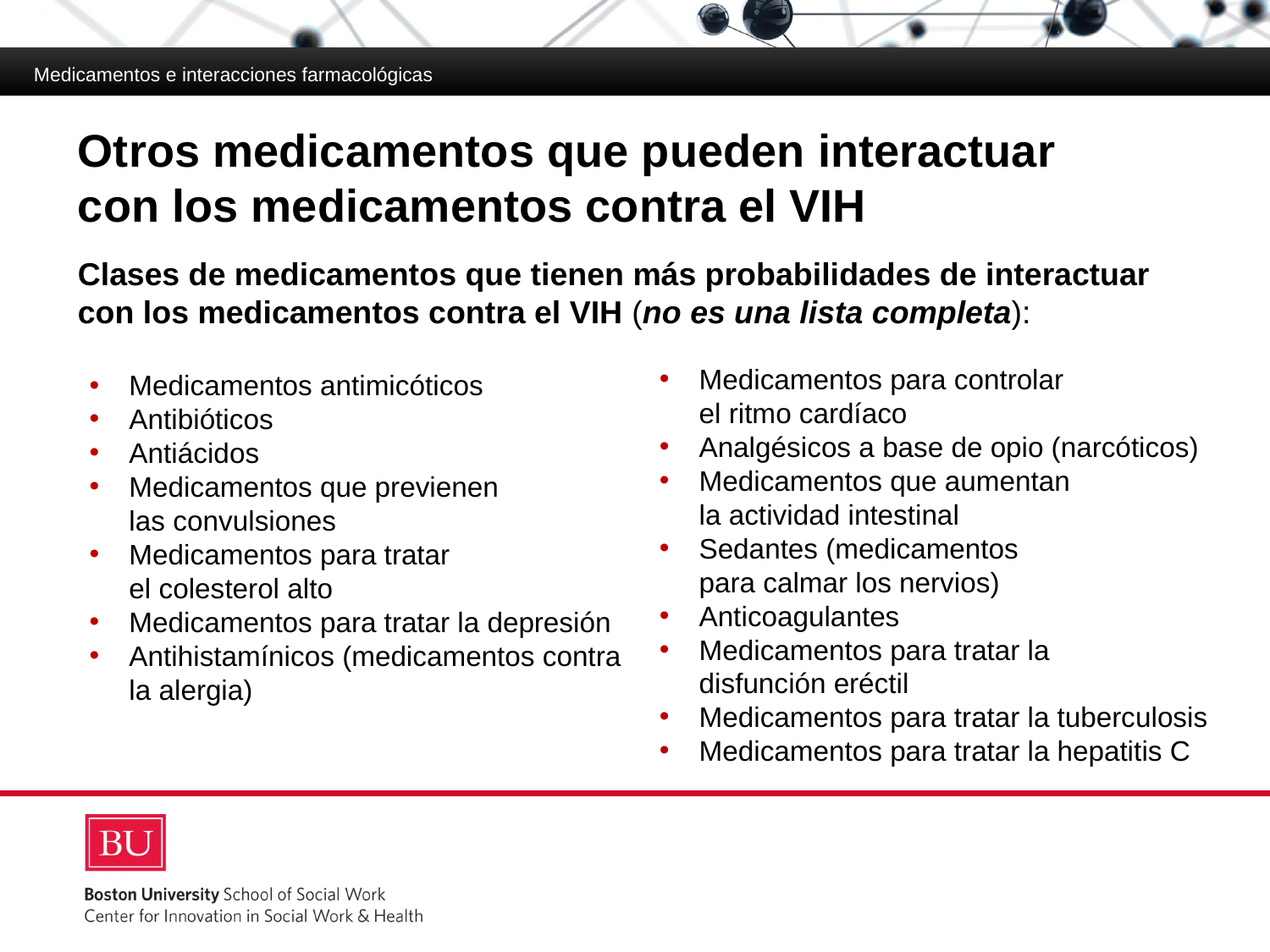

Medicamentos e interacciones farmacológicas
# Otros medicamentos que pueden interactuar con los medicamentos contra el VIH
Clases de medicamentos que tienen más probabilidades de interactuar
con los medicamentos contra el VIH (no es una lista completa):
Medicamentos para controlar
el ritmo cardíaco
Analgésicos a base de opio (narcóticos)
Medicamentos que aumentan
la actividad intestinal
Sedantes (medicamentos
para calmar los nervios)
Anticoagulantes
Medicamentos para tratar la
disfunción eréctil
Medicamentos para tratar la tuberculosis
Medicamentos para tratar la hepatitis C
Medicamentos antimicóticos
Antibióticos
Antiácidos
Medicamentos que previenen
las convulsiones
Medicamentos para tratar
el colesterol alto
Medicamentos para tratar la depresión
Antihistamínicos (medicamentos contra la alergia)